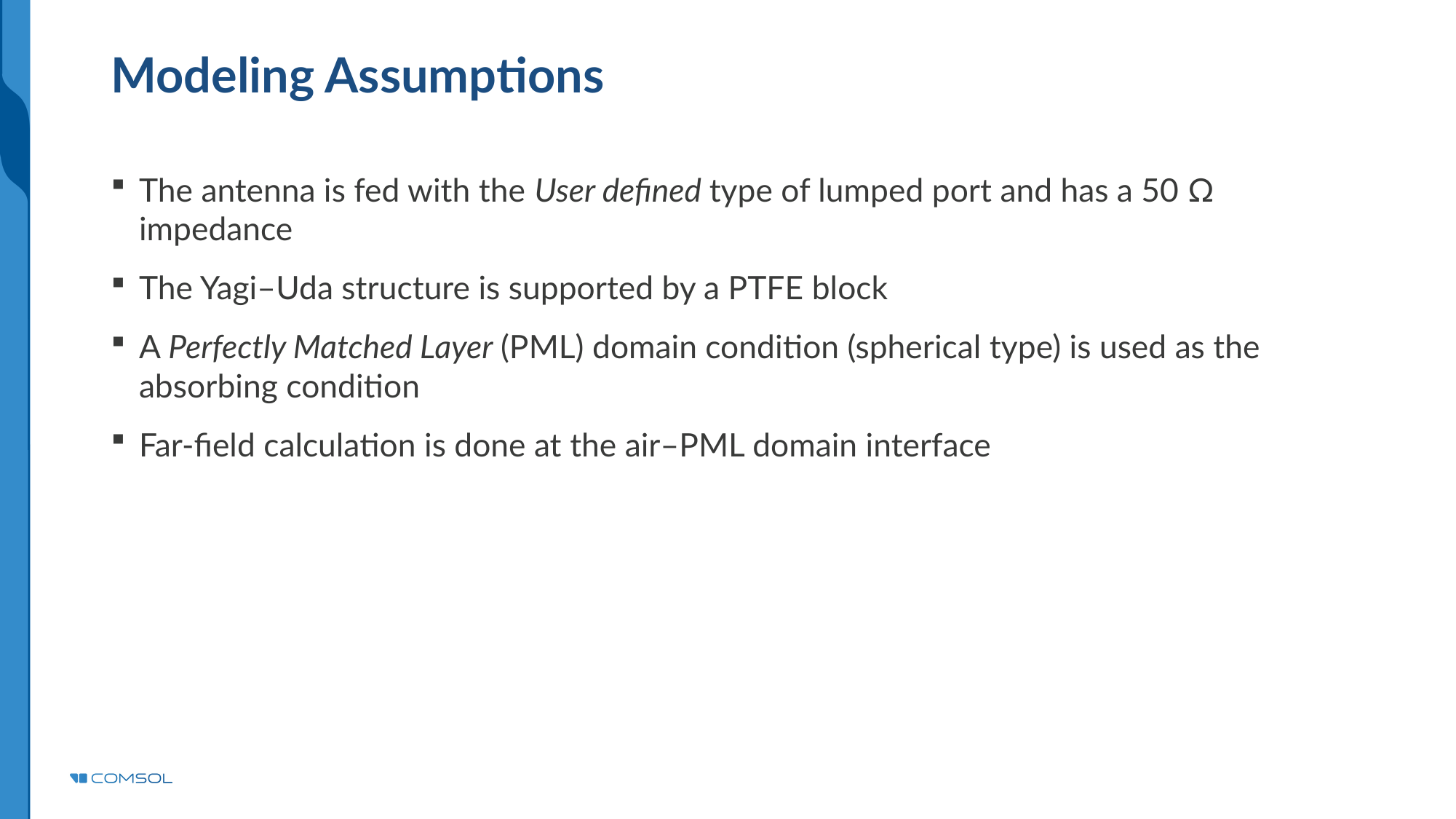

# Modeling Assumptions
The antenna is fed with the User defined type of lumped port and has a 50 Ω impedance
The Yagi–Uda structure is supported by a PTFE block
A Perfectly Matched Layer (PML) domain condition (spherical type) is used as the absorbing condition
Far-field calculation is done at the air–PML domain interface